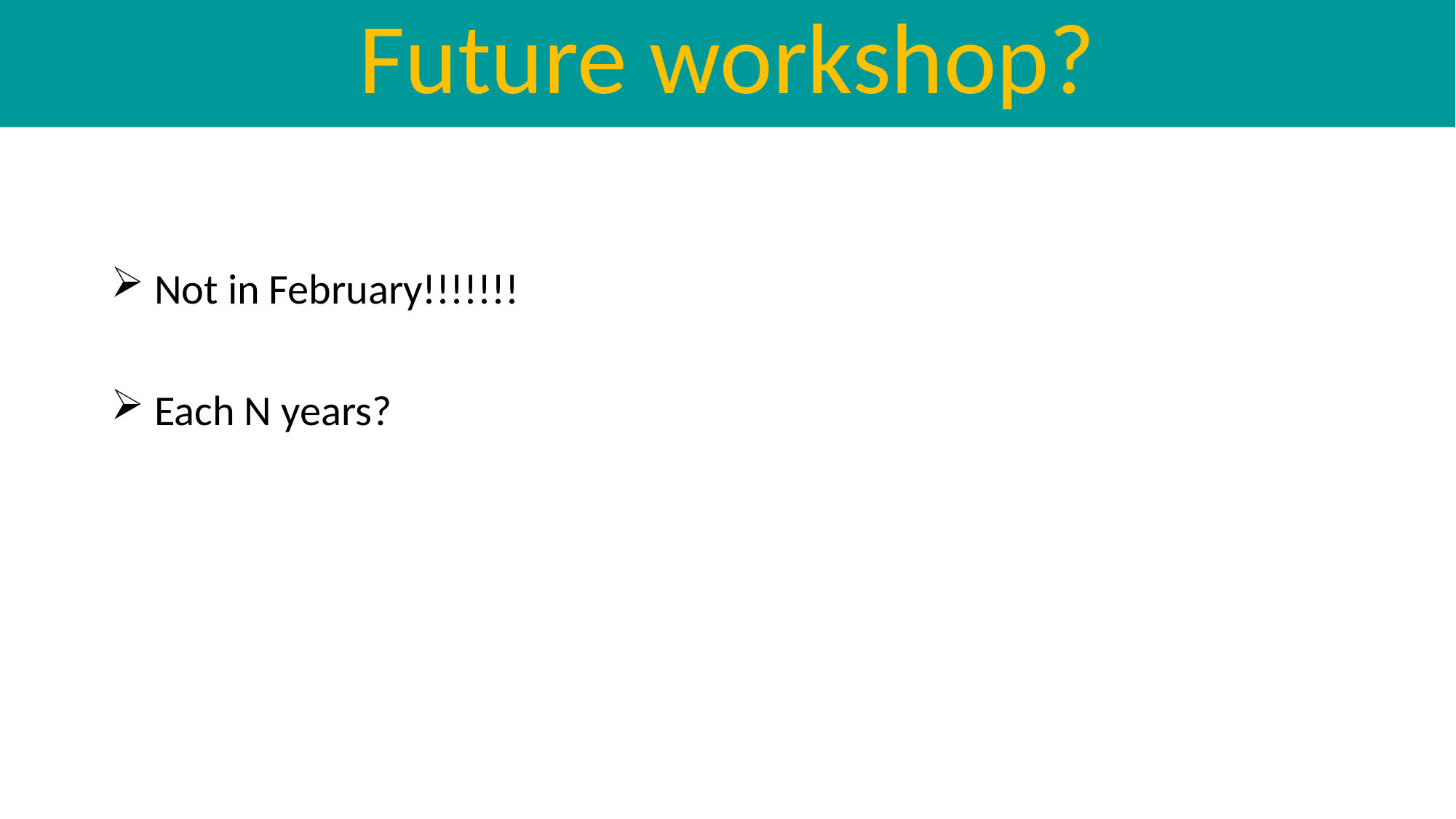

Future workshop?
 Not in February!!!!!!!

 Each N years?